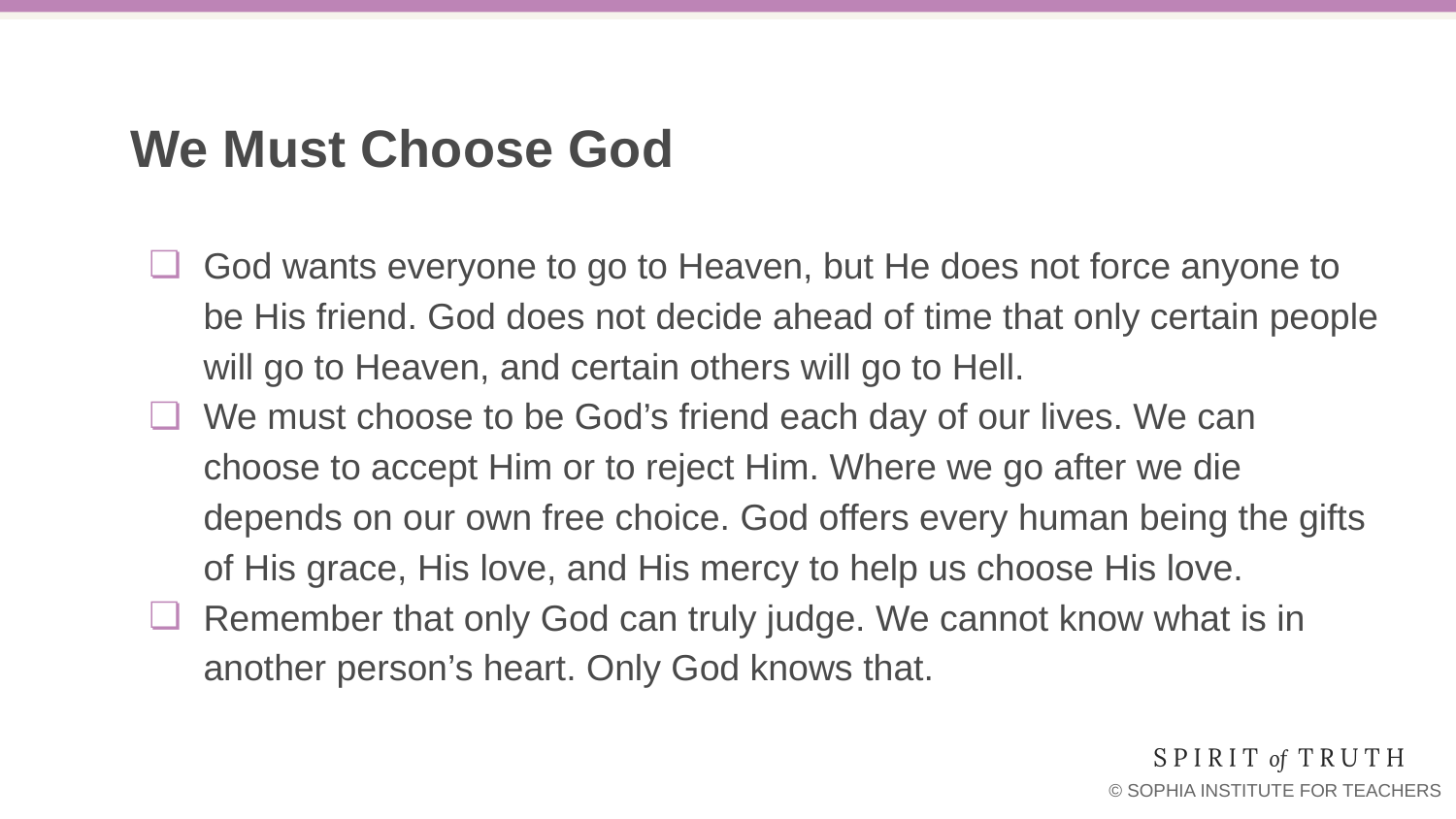

# We Must Choose God
God wants everyone to go to Heaven, but He does not force anyone to be His friend. God does not decide ahead of time that only certain people will go to Heaven, and certain others will go to Hell.
We must choose to be God’s friend each day of our lives. We can choose to accept Him or to reject Him. Where we go after we die depends on our own free choice. God offers every human being the gifts of His grace, His love, and His mercy to help us choose His love.
Remember that only God can truly judge. We cannot know what is in another person’s heart. Only God knows that.